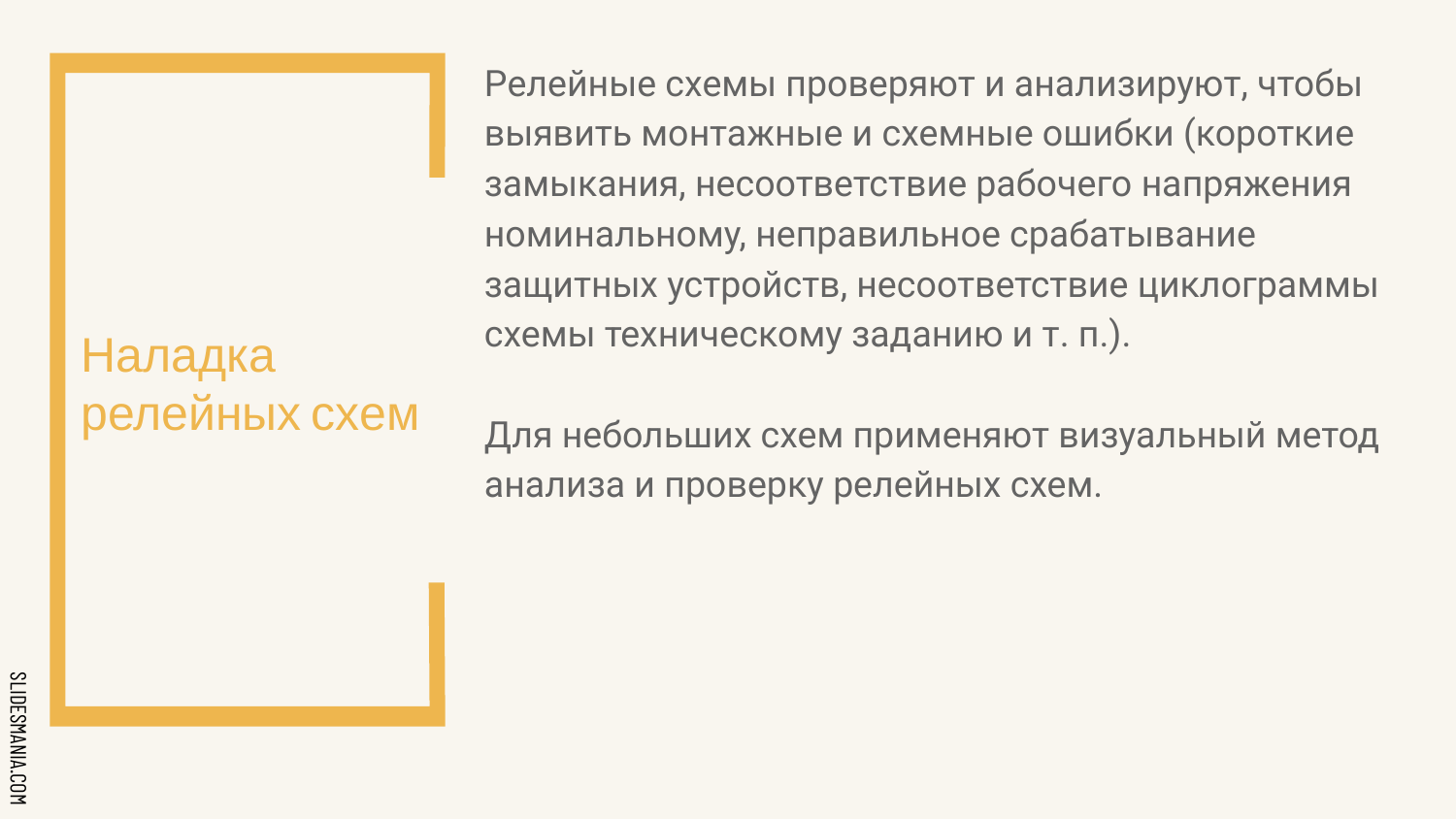

Релейные схемы проверяют и анализируют, чтобы выявить монтажные и схемные ошибки (короткие замыкания, несоответствие рабочего напряжения номинальному, неправильное срабатывание защитных устройств, несоответствие циклограммы схемы техническому заданию и т. п.).

Для небольших схем применяют визуальный метод анализа и проверку релейных схем.

# Наладка релейных схем